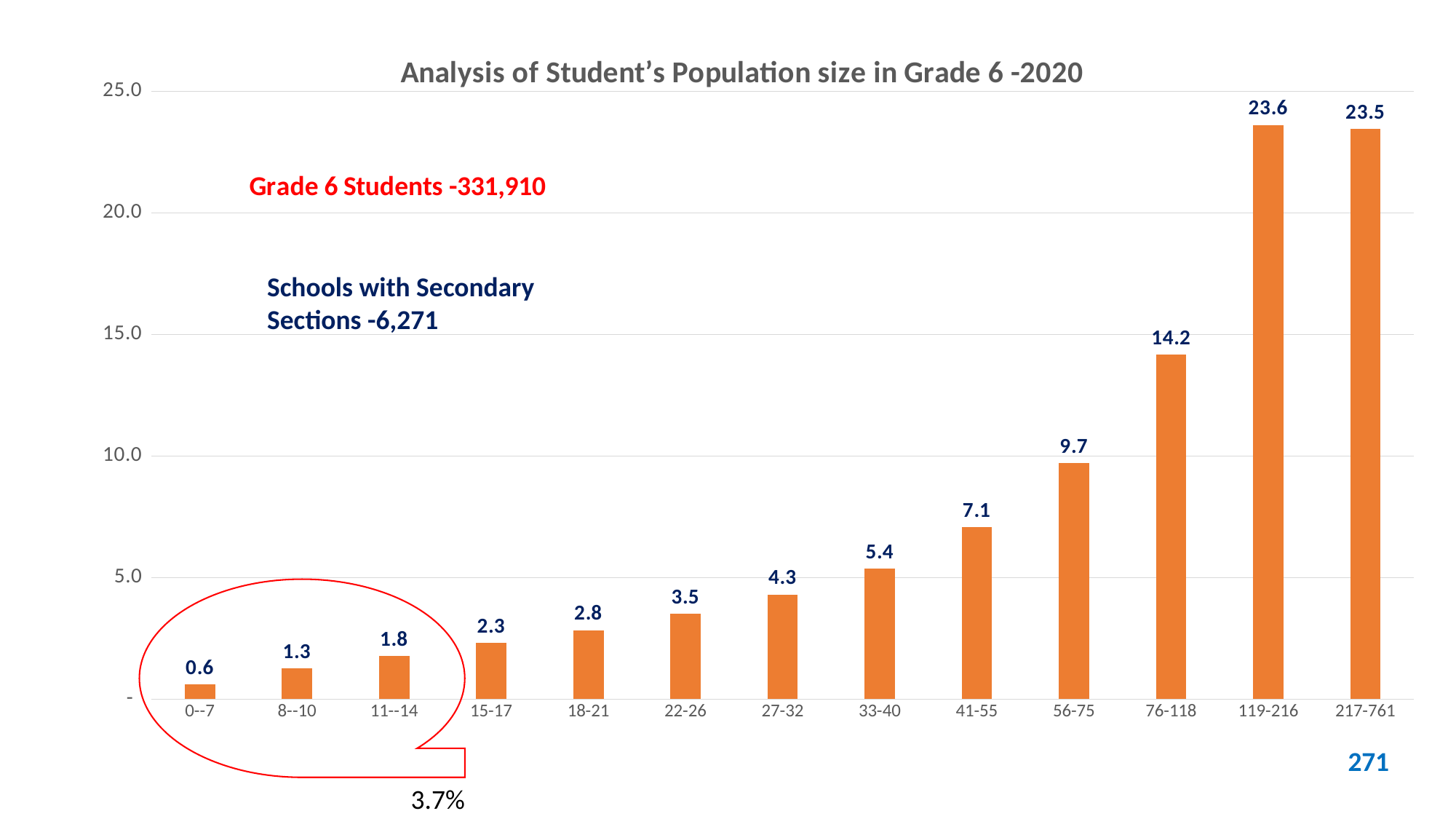

### Chart: Analysis of Student’s Population size in Grade 6 -2020

| Category | % |
|---|---|
| 0--7 | 0.6116115814528035 |
| 8--10 | 1.2699225693712153 |
| 11--14 | 1.777289024133048 |
| 15-17 | 2.303033954987798 |
| 18-21 | 2.836009761682384 |
| 22-26 | 3.5066734958271817 |
| 27-32 | 4.301768551715827 |
| 33-40 | 5.36410472718508 |
| 41-55 | 7.068783706426441 |
| 56-75 | 9.708655960953271 |
| 76-118 | 14.171612786598779 |
| 119-216 | 23.618149498357987 |
| 217-761 | 23.462384381308183 |
Schools with Secondary Sections -6,271
3.7%